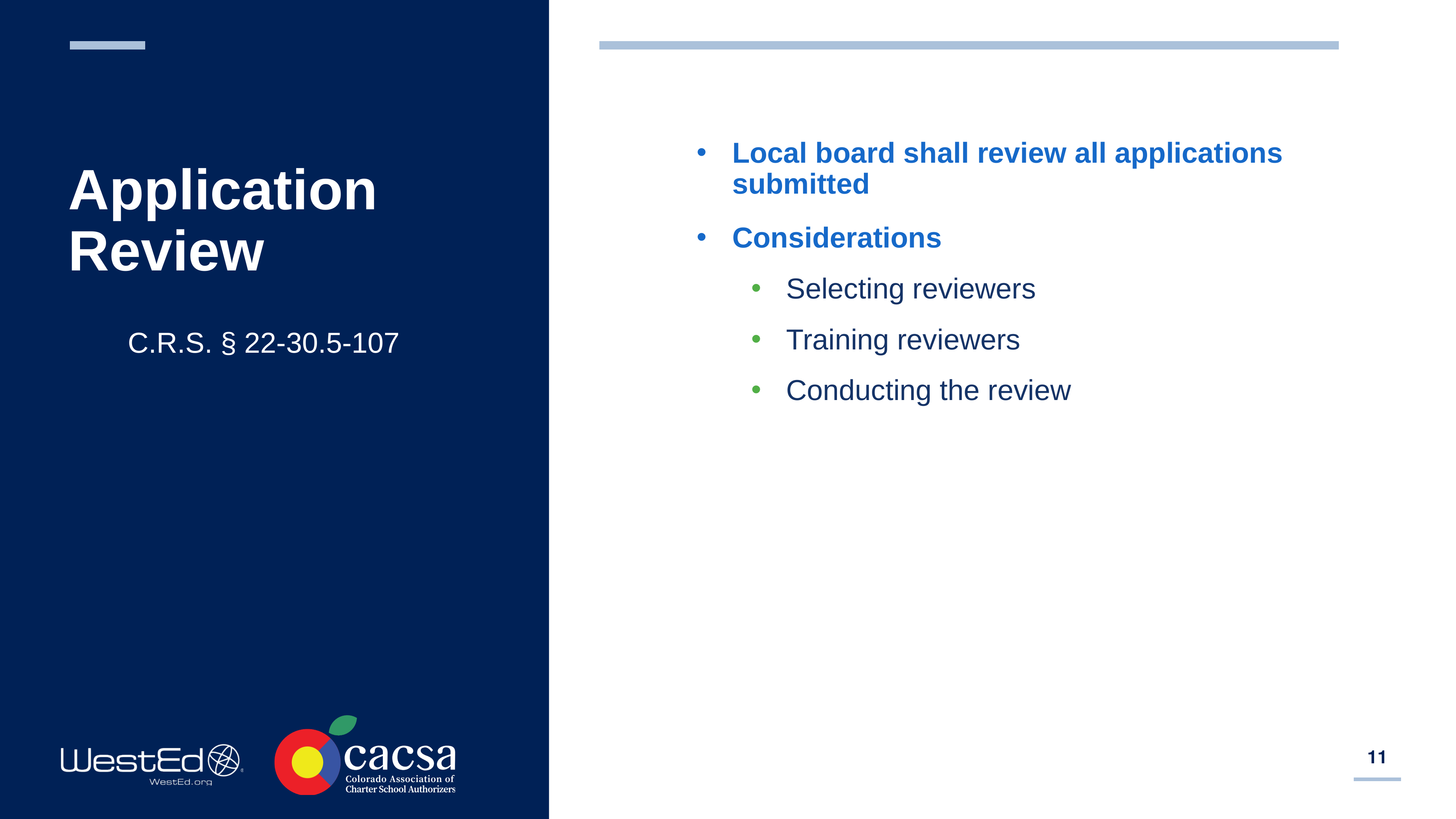

# Application Review
Local board shall review all applications submitted
Considerations
Selecting reviewers
Training reviewers
Conducting the review
C.R.S. § 22-30.5-107